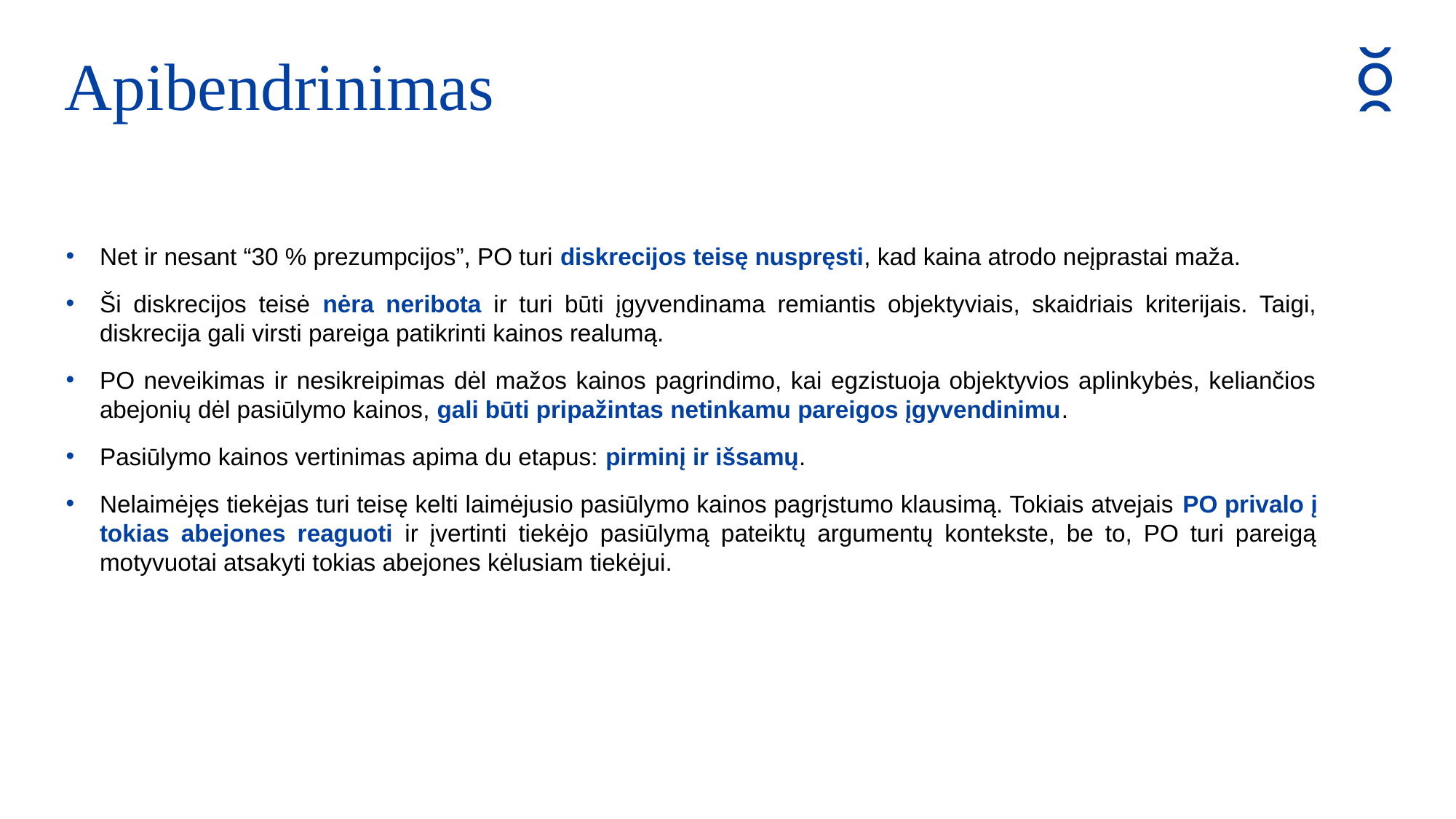

Apibendrinimas
Net ir nesant “30 % prezumpcijos”, PO turi diskrecijos teisę nuspręsti, kad kaina atrodo neįprastai maža.
Ši diskrecijos teisė nėra neribota ir turi būti įgyvendinama remiantis objektyviais, skaidriais kriterijais. Taigi, diskrecija gali virsti pareiga patikrinti kainos realumą.
PO neveikimas ir nesikreipimas dėl mažos kainos pagrindimo, kai egzistuoja objektyvios aplinkybės, keliančios abejonių dėl pasiūlymo kainos, gali būti pripažintas netinkamu pareigos įgyvendinimu.
Pasiūlymo kainos vertinimas apima du etapus: pirminį ir išsamų.
Nelaimėjęs tiekėjas turi teisę kelti laimėjusio pasiūlymo kainos pagrįstumo klausimą. Tokiais atvejais PO privalo į tokias abejones reaguoti ir įvertinti tiekėjo pasiūlymą pateiktų argumentų kontekste, be to, PO turi pareigą motyvuotai atsakyti tokias abejones kėlusiam tiekėjui.